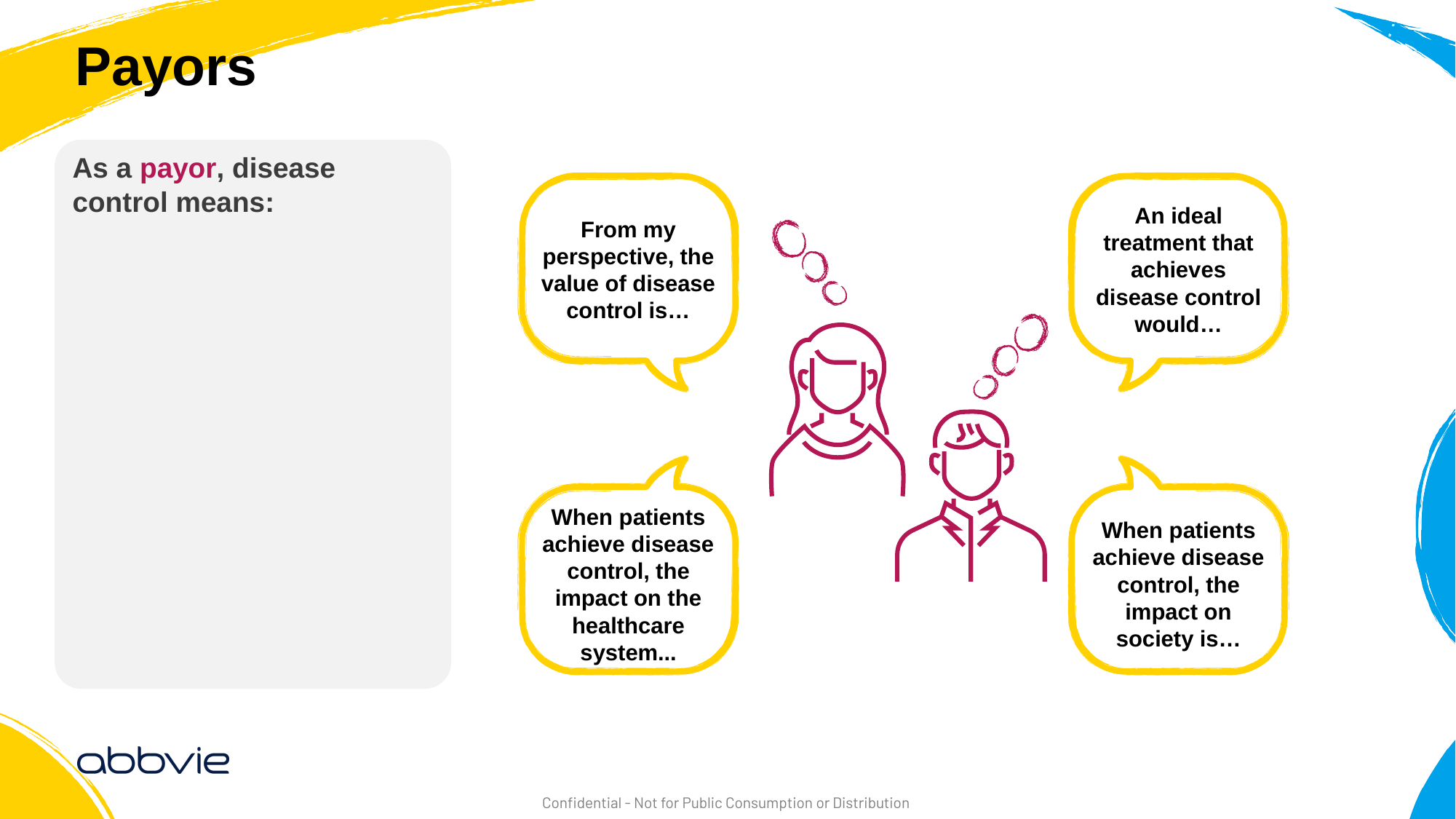

# Payors
As a payor, disease control means:

An ideal treatment that achieves disease control would…
From my perspective, the value of disease control is…

When patients achieve disease control, the impact on the healthcare system...
When patients achieve disease control, the impact on society is…